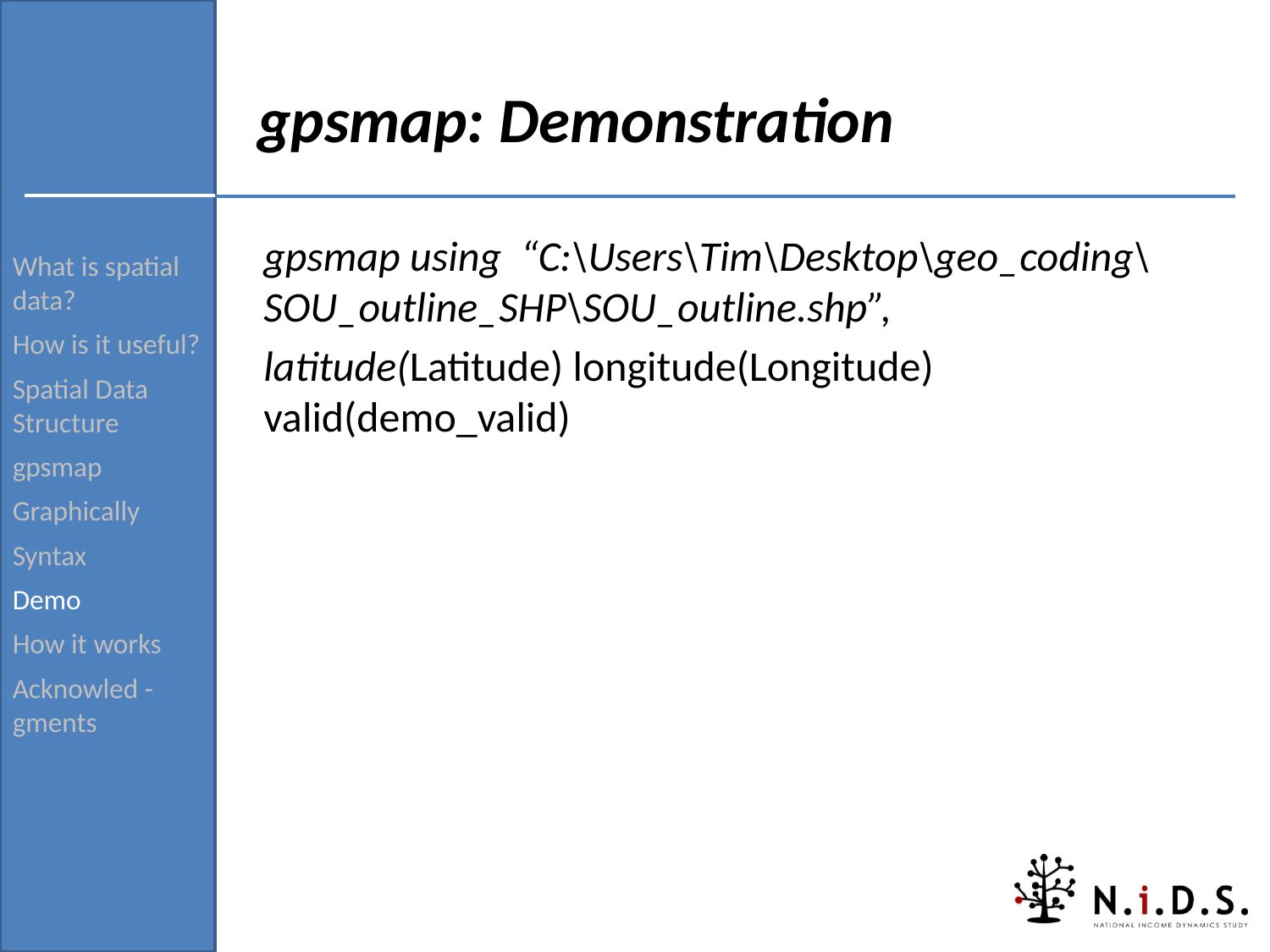

What is spatial data?

How is it useful?

Spatial Data Structure

gpsmap

Graphically

Syntax

Demo

How it works

Acknowled -gments

# gpsmap: Demonstration
gpsmap using  “C:\Users\Tim\Desktop\geo_coding\SOU_outline_SHP\SOU_outline.shp”,
latitude(Latitude) longitude(Longitude) valid(demo_valid)